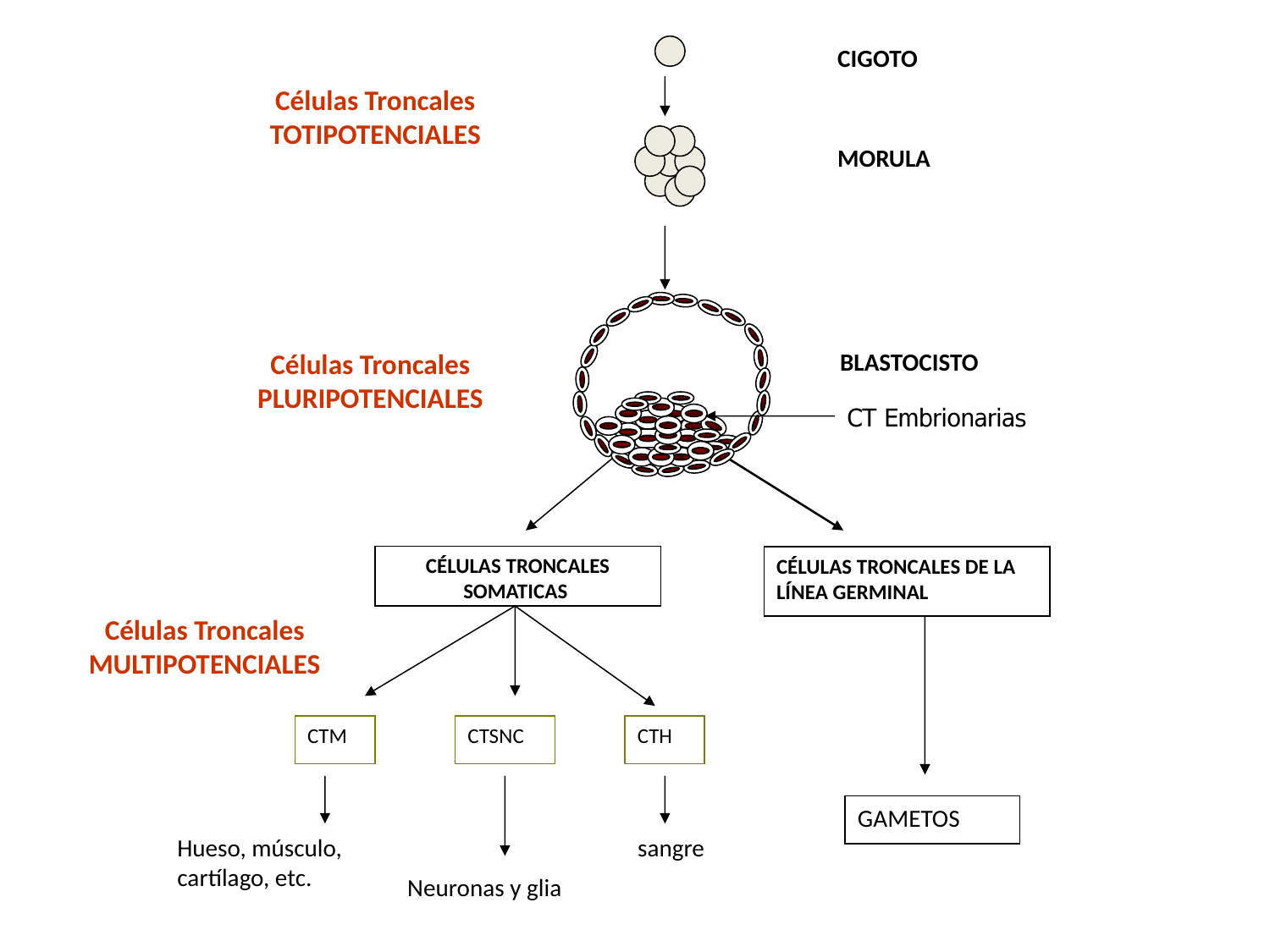

CIGOTO
Células Troncales TOTIPOTENCIALES

MORULA

Células Troncales PLURIPOTENCIALES
BLASTOCISTO
CT Embrionarias

CÉLULAS TRONCALES SOMATICAS
CÉLULAS TRONCALES DE LA LÍNEA GERMINAL
Células Troncales
MULTIPOTENCIALES

CTM
CTSNC
CTH

GAMETOS
Hueso, músculo, cartílago, etc.
sangre

Neuronas y glia